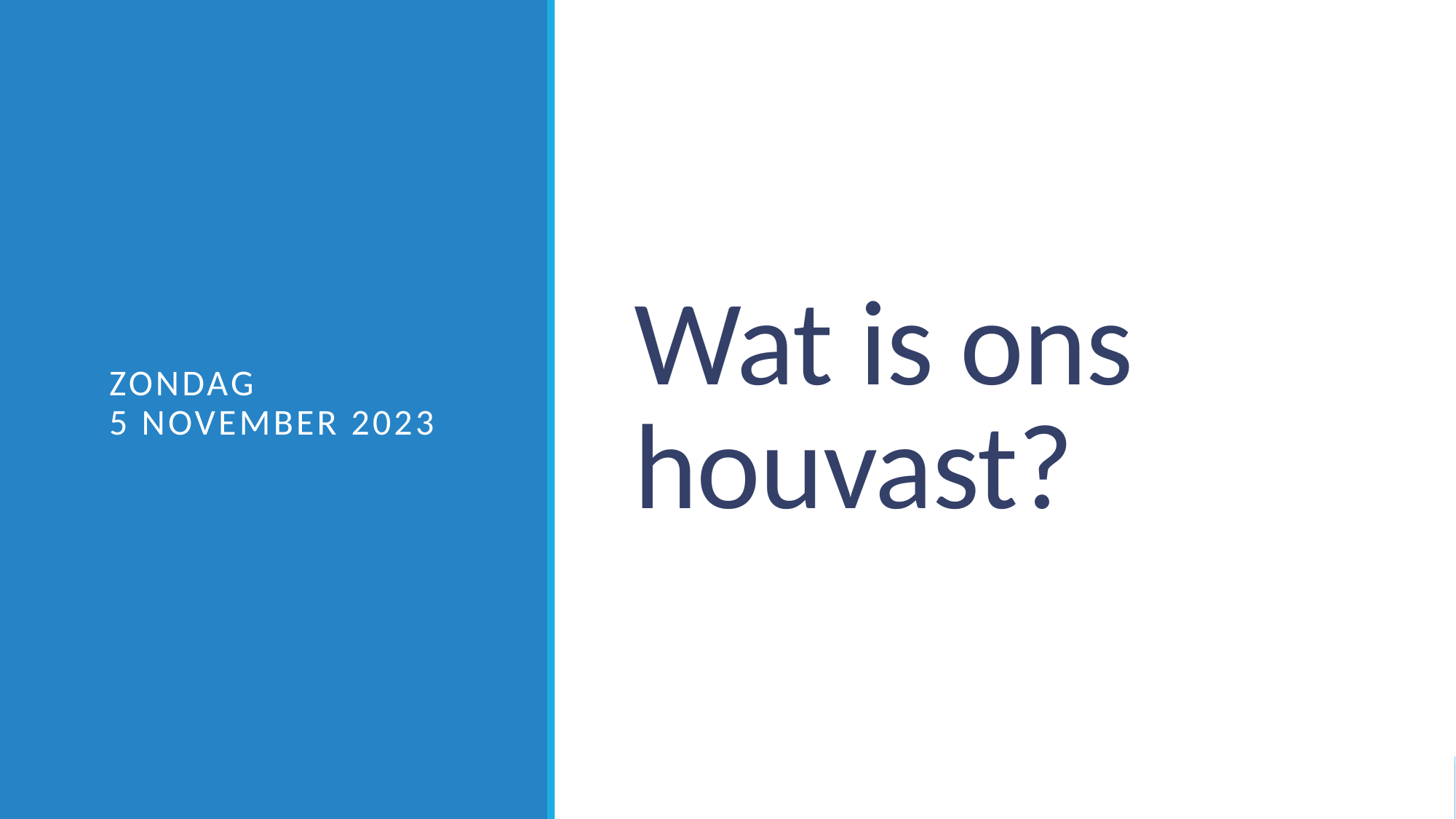

# Wat is ons houvast?
Zondag
5 november 2023